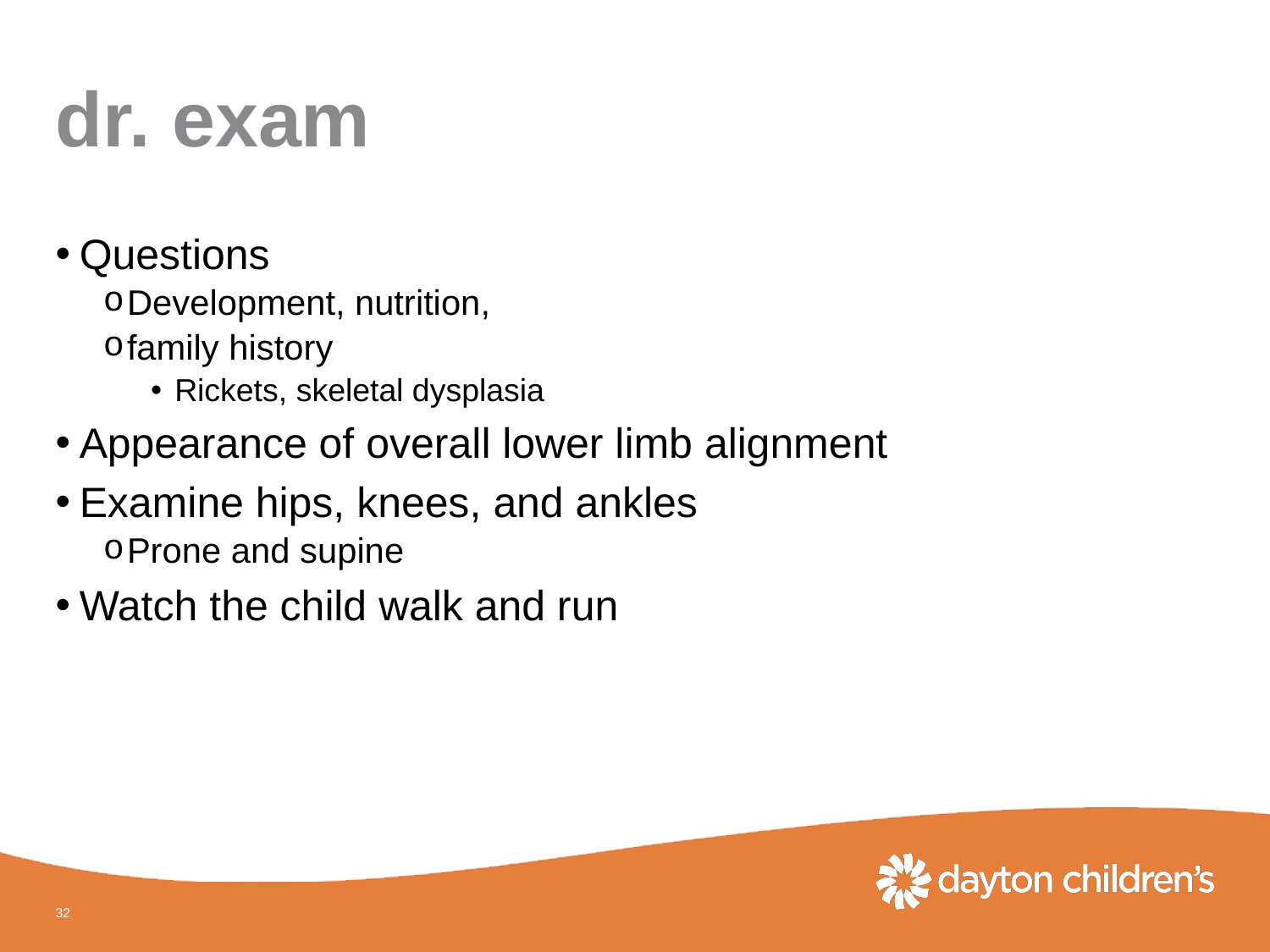

# dr. exam
Questions
Development, nutrition,
family history
Rickets, skeletal dysplasia
Appearance of overall lower limb alignment
Examine hips, knees, and ankles
Prone and supine
Watch the child walk and run
32